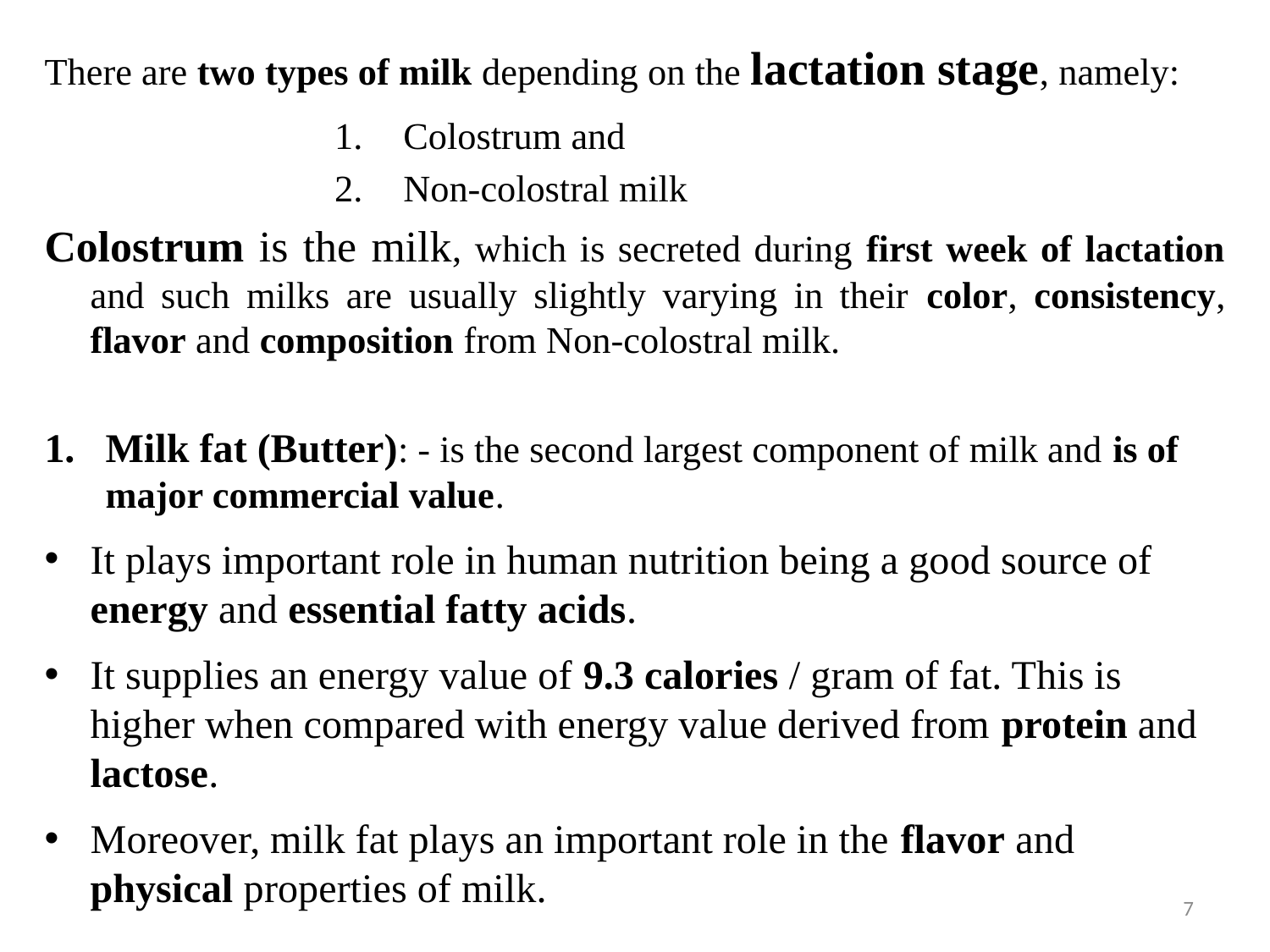

There are two types of milk depending on the lactation stage, namely:
Colostrum and
Non-colostral milk
Colostrum is the milk, which is secreted during first week of lactation and such milks are usually slightly varying in their color, consistency, flavor and composition from Non-colostral milk.

Milk fat (Butter): - is the second largest component of milk and is of major commercial value.
It plays important role in human nutrition being a good source of energy and essential fatty acids.
It supplies an energy value of 9.3 calories / gram of fat. This is higher when compared with energy value derived from protein and lactose.
Moreover, milk fat plays an important role in the flavor and physical properties of milk.

7